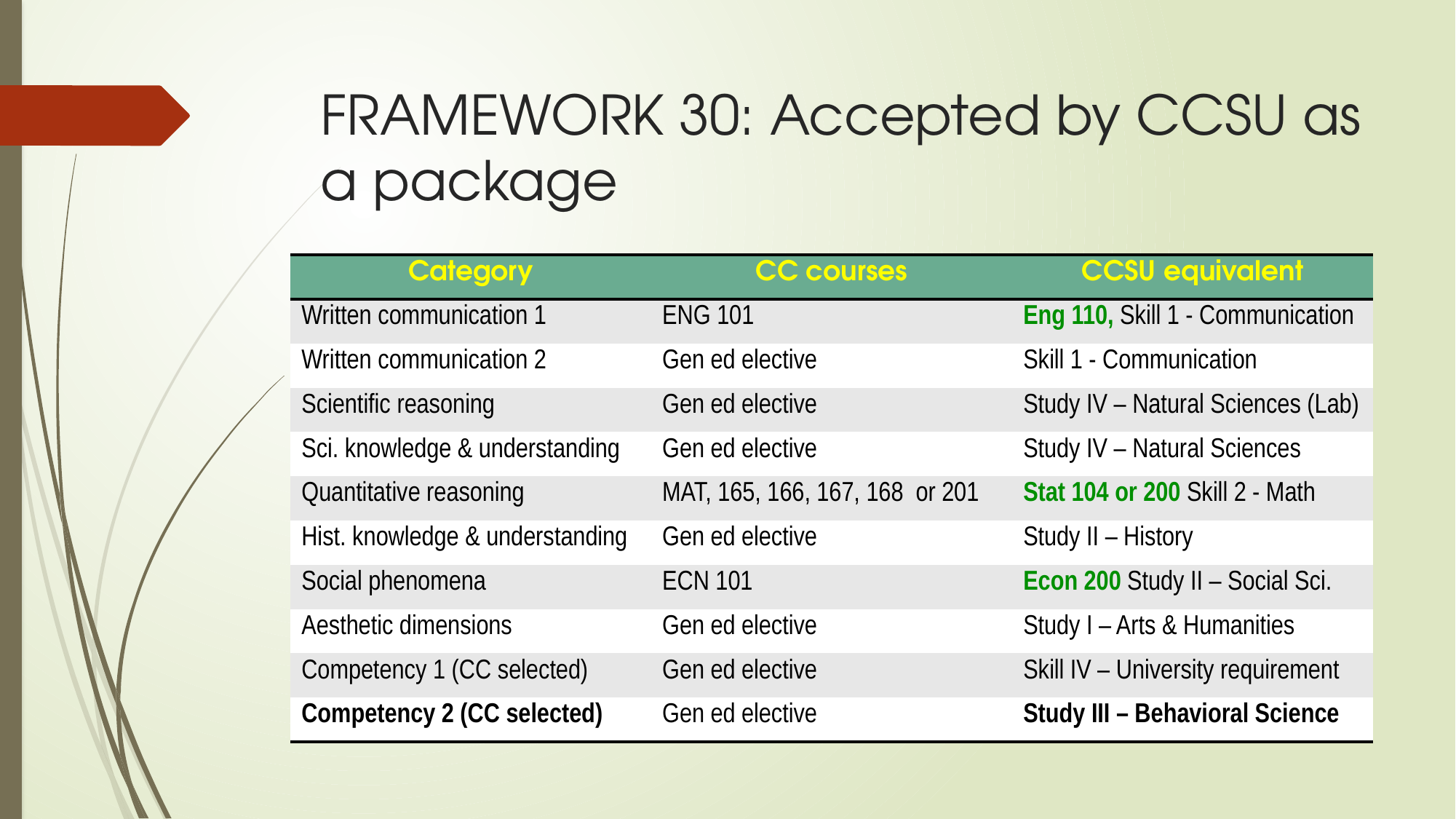

# FRAMEWORK 30: Accepted by CCSU as a package
| Category | CC courses | CCSU equivalent |
| --- | --- | --- |
| Written communication 1 | ENG 101 | Eng 110, Skill 1 - Communication |
| Written communication 2 | Gen ed elective | Skill 1 - Communication |
| Scientific reasoning | Gen ed elective | Study IV – Natural Sciences (Lab) |
| Sci. knowledge & understanding | Gen ed elective | Study IV – Natural Sciences |
| Quantitative reasoning | MAT, 165, 166, 167, 168 or 201 | Stat 104 or 200 Skill 2 - Math |
| Hist. knowledge & understanding | Gen ed elective | Study II – History |
| Social phenomena | ECN 101 | Econ 200 Study II – Social Sci. |
| Aesthetic dimensions | Gen ed elective | Study I – Arts & Humanities |
| Competency 1 (CC selected) | Gen ed elective | Skill IV – University requirement |
| Competency 2 (CC selected) | Gen ed elective | Study III – Behavioral Science |